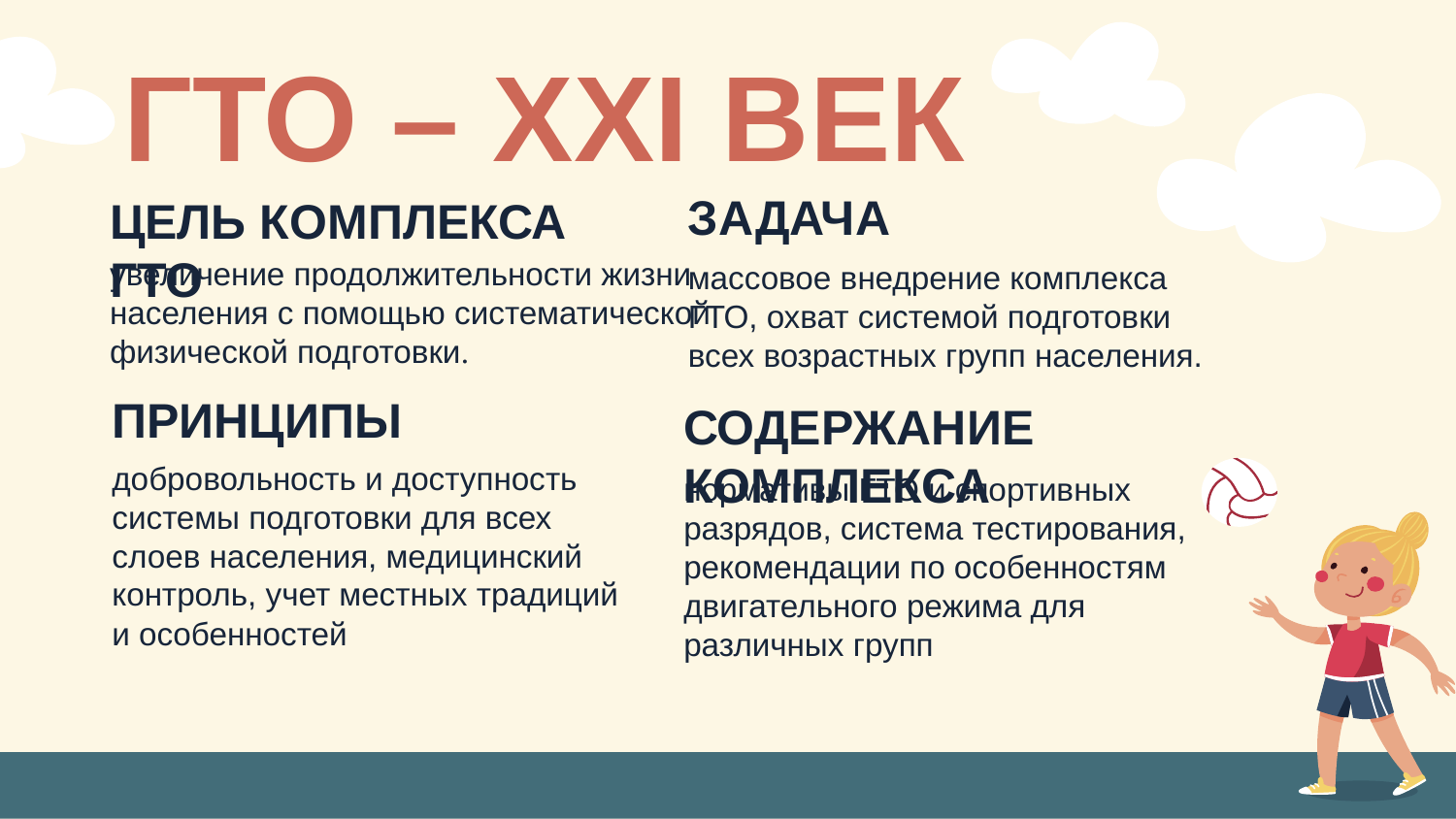

# ГТО – XXI ВЕК
ЗАДАЧА
ЦЕЛЬ КОМПЛЕКСА ГТО
увеличение продолжительности жизни населения с помощью систематической физической подготовки.
массовое внедрение комплекса ГТО, охват системой подготовки всех возрастных групп населения.
ПРИНЦИПЫ
СОДЕРЖАНИЕ КОМПЛЕКСА
добровольность и доступность системы подготовки для всех слоев населения, медицинский контроль, учет местных традиций и особенностей

нормативы ГТО и спортивных разрядов, система тестирования, рекомендации по особенностям двигательного режима для различных групп